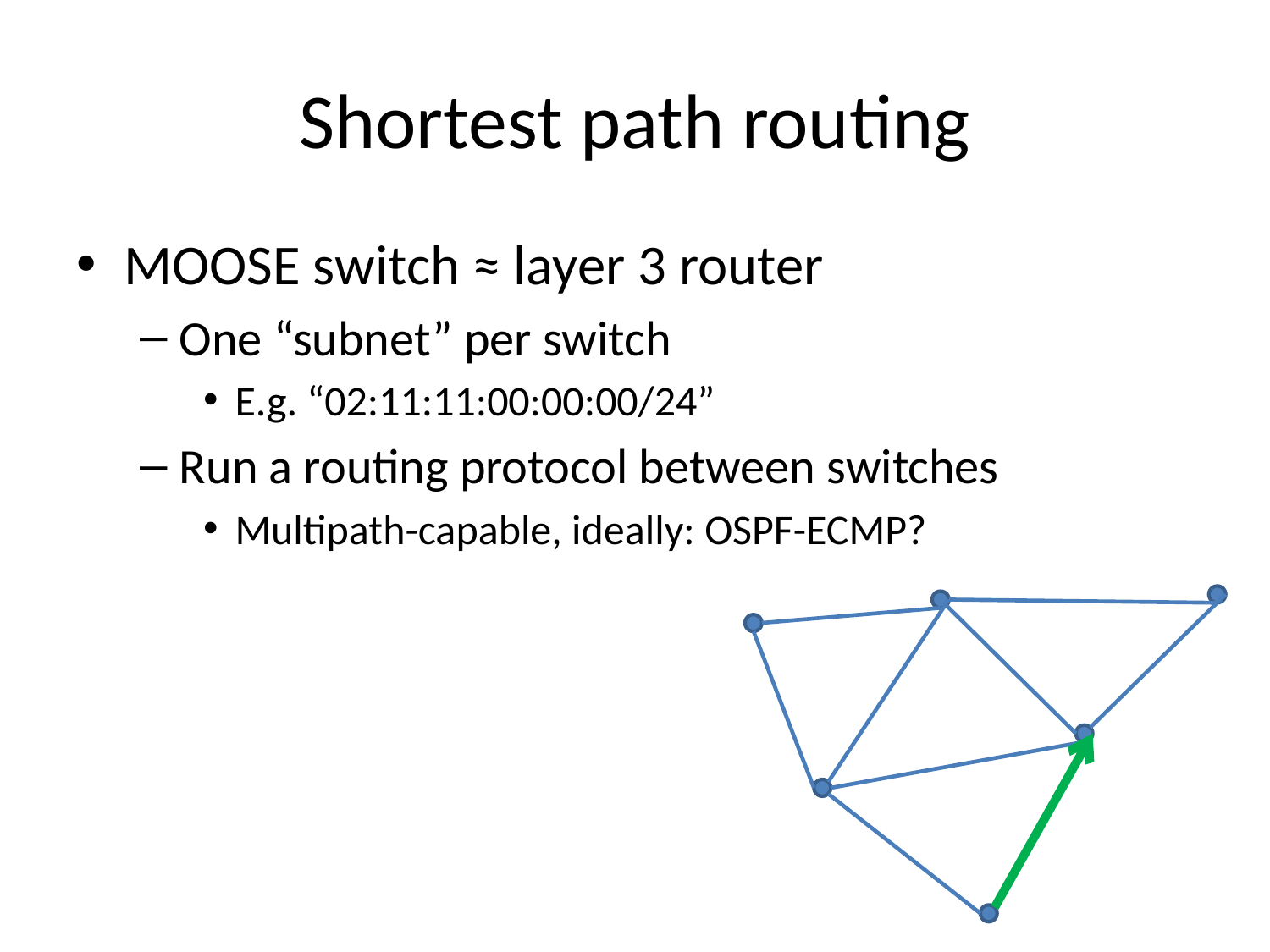

# Shortest path routing
MOOSE switch ≈ layer 3 router
One “subnet” per switch
E.g. “02:11:11:00:00:00/24”
Run a routing protocol between switches
Multipath-capable, ideally: OSPF-ECMP?